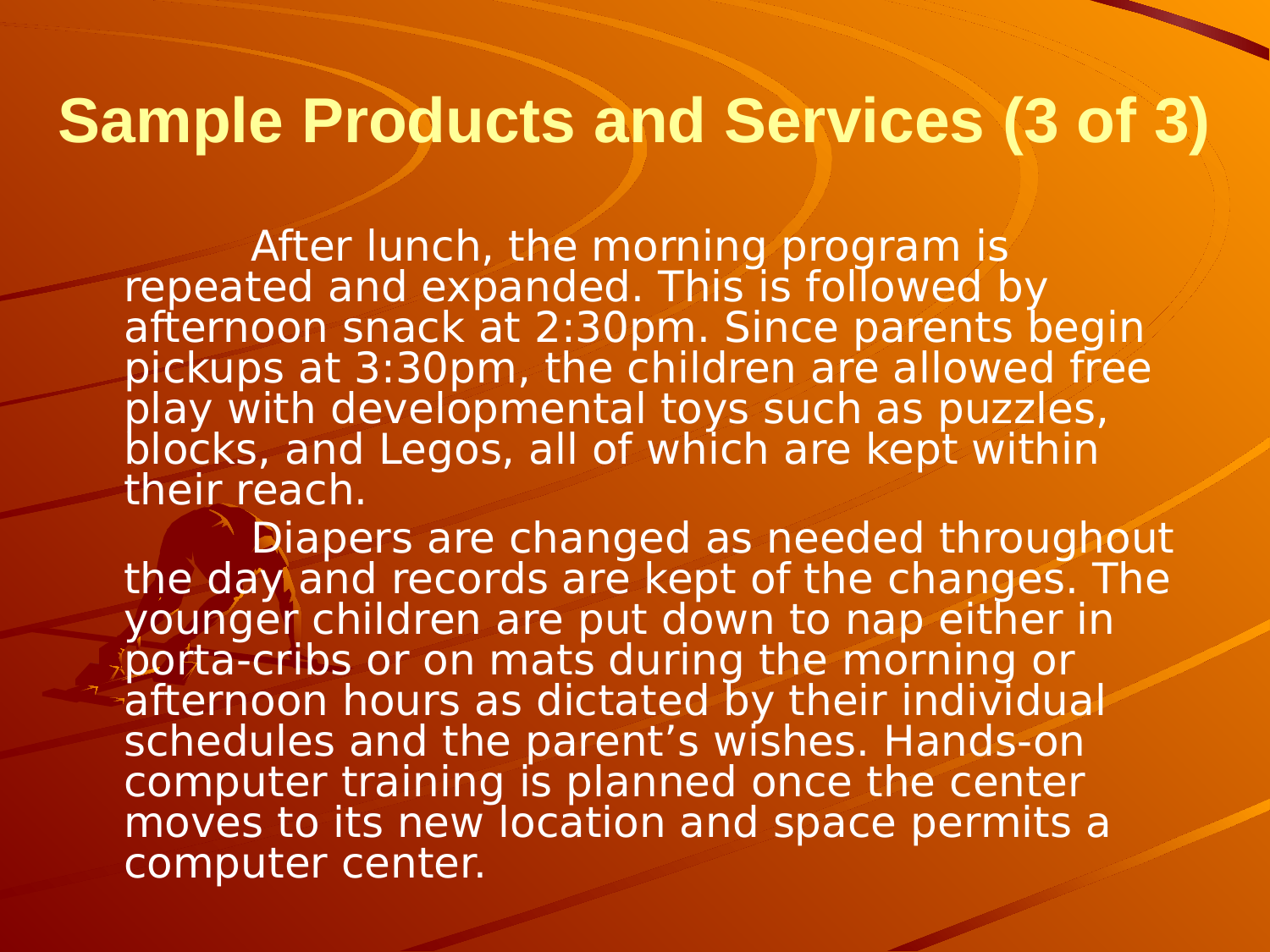

# Sample Products and Services (3 of 3)
		After lunch, the morning program is repeated and expanded. This is followed by afternoon snack at 2:30pm. Since parents begin pickups at 3:30pm, the children are allowed free play with developmental toys such as puzzles, blocks, and Legos, all of which are kept within their reach.
		Diapers are changed as needed throughout the day and records are kept of the changes. The younger children are put down to nap either in porta-cribs or on mats during the morning or afternoon hours as dictated by their individual schedules and the parent’s wishes. Hands-on computer training is planned once the center moves to its new location and space permits a computer center.